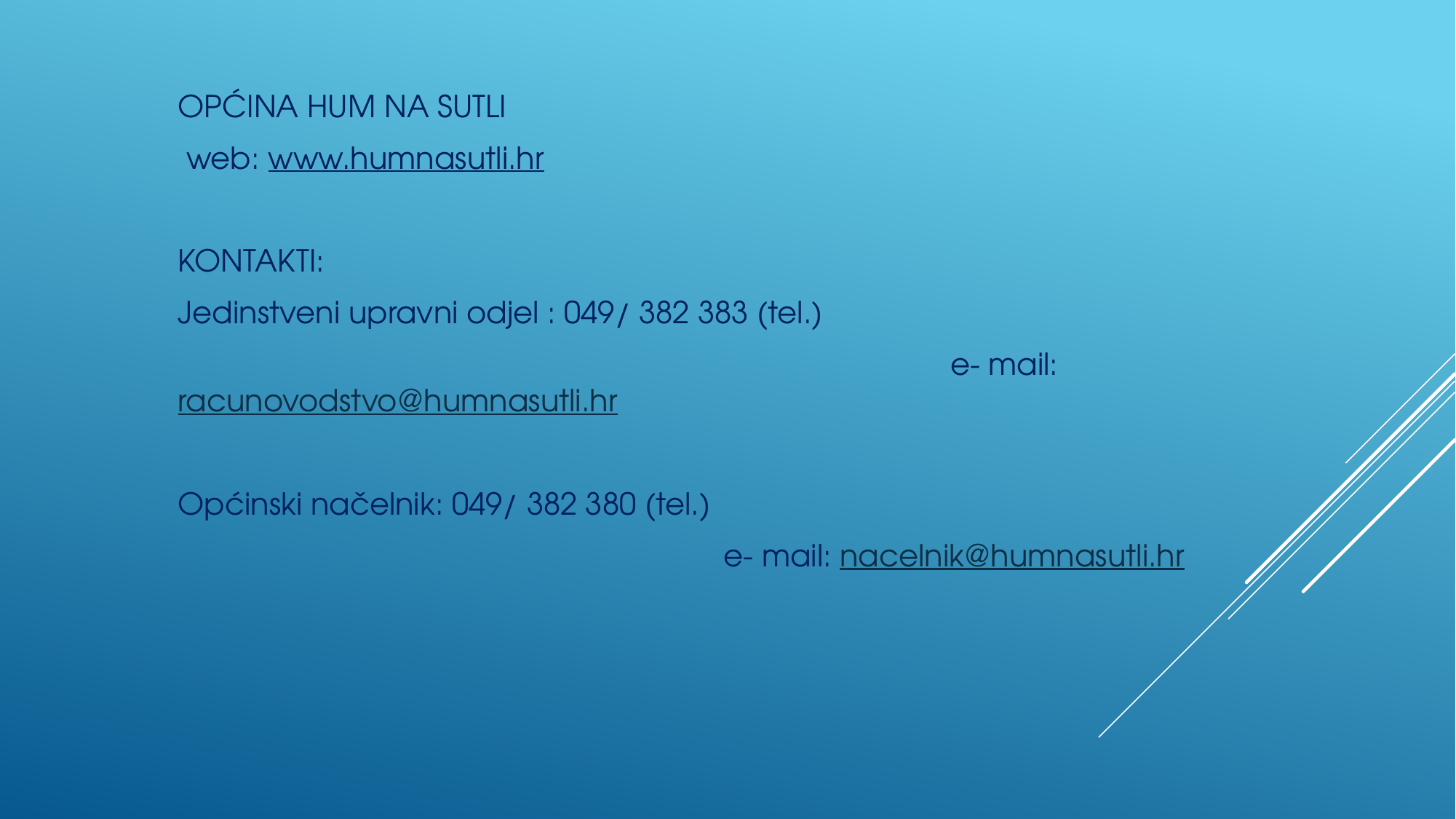

OPĆINA HUM NA SUTLI
 web: www.humnasutli.hr

KONTAKTI:
Jedinstveni upravni odjel : 049/ 382 383 (tel.)
							 e- mail:   racunovodstvo@humnasutli.hr

Općinski načelnik: 049/ 382 380 (tel.)
					e- mail: nacelnik@humnasutli.hr